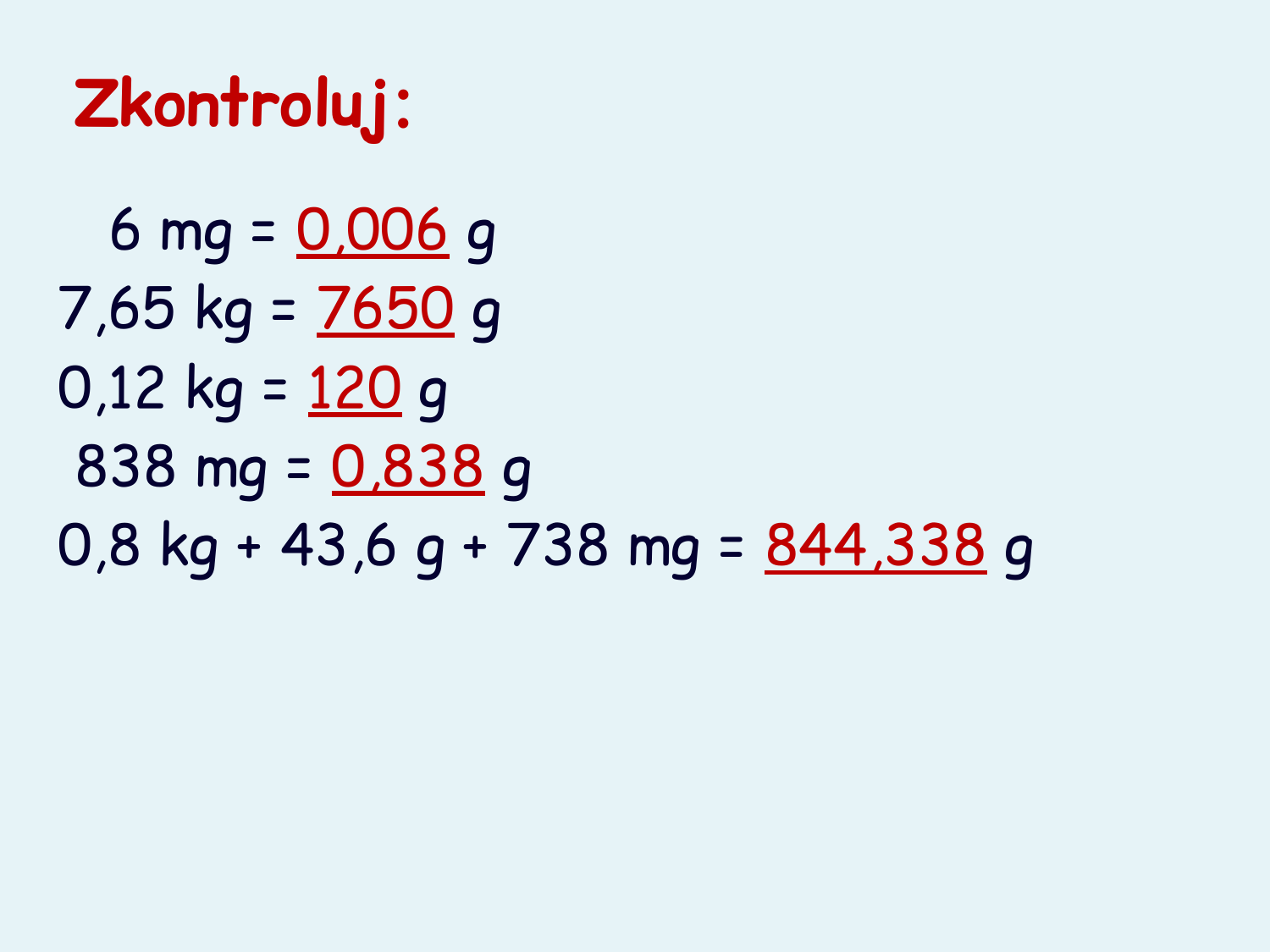

# Zkontroluj:
   6 mg = 0,006 g
7,65 kg = 7650 g
0,12 kg = 120 g
 838 mg = 0,838 g
0,8 kg + 43,6 g + 738 mg = 844,338 g